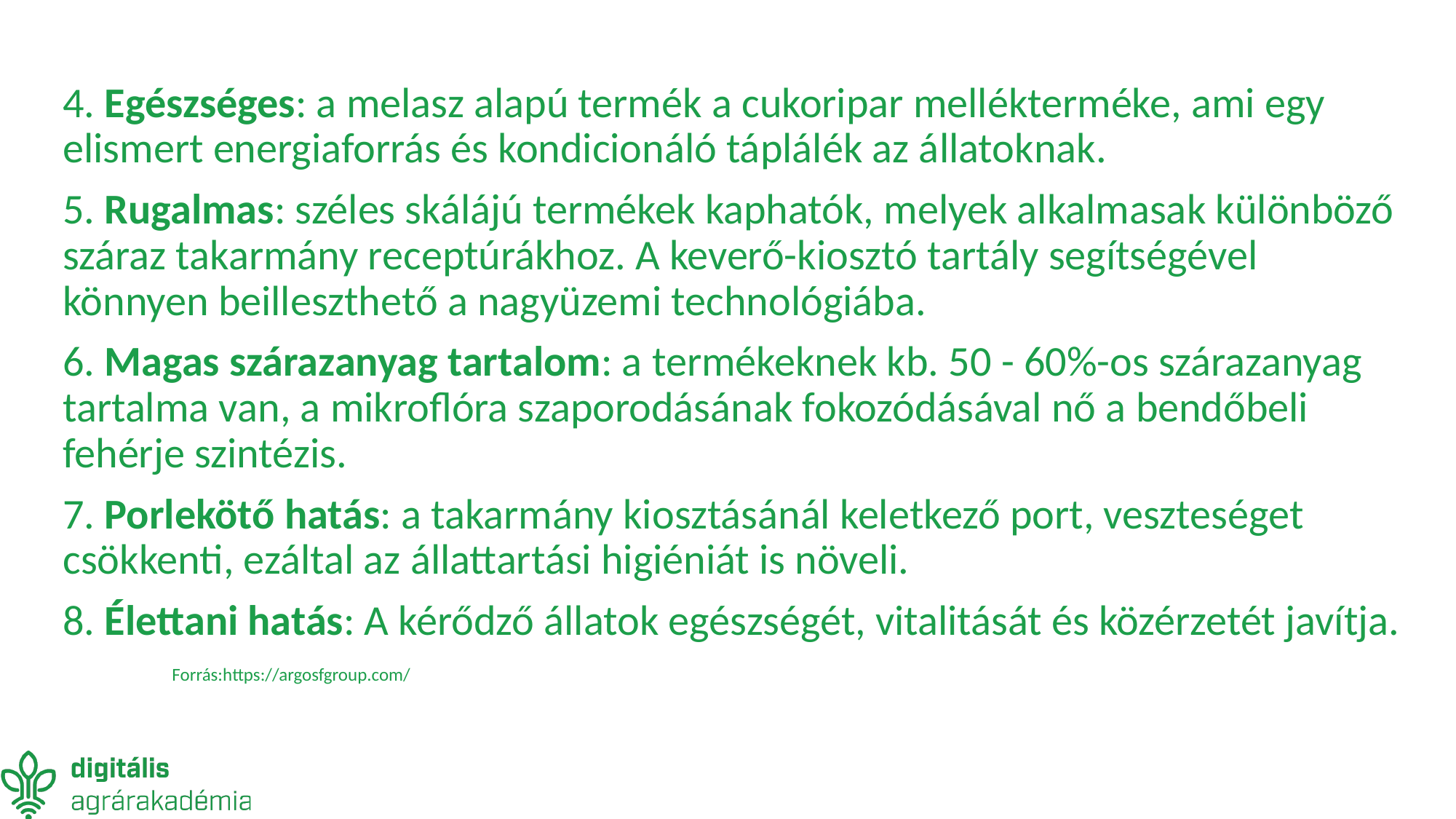

#
4. Egészséges: a melasz alapú termék a cukoripar mellékterméke, ami egy elismert energiaforrás és kondicionáló táplálék az állatoknak.
5. Rugalmas: széles skálájú termékek kaphatók, melyek alkalmasak különböző száraz takarmány receptúrákhoz. A keverő-kiosztó tartály segítségével könnyen beilleszthető a nagyüzemi technológiába.
6. Magas szárazanyag tartalom: a termékeknek kb. 50 - 60%-os szárazanyag tartalma van, a mikroflóra szaporodásának fokozódásával nő a bendőbeli fehérje szintézis.
7. Porlekötő hatás: a takarmány kiosztásánál keletkező port, veszteséget csökkenti, ezáltal az állattartási higiéniát is növeli.
8. Élettani hatás: A kérődző állatok egészségét, vitalitását és közérzetét javítja.	Forrás:https://argosfgroup.com/